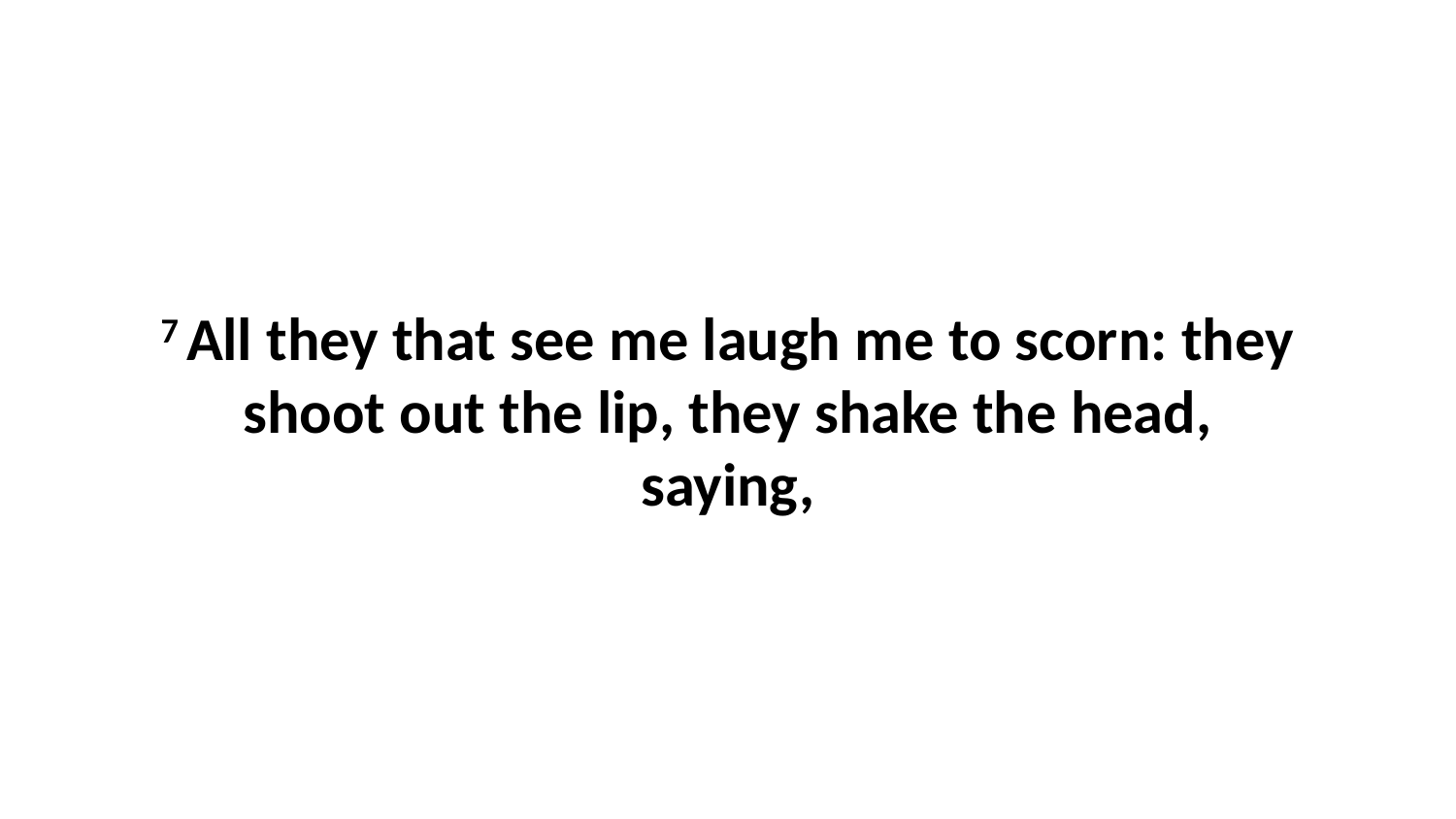

7 All they that see me laugh me to scorn: they shoot out the lip, they shake the head, saying,